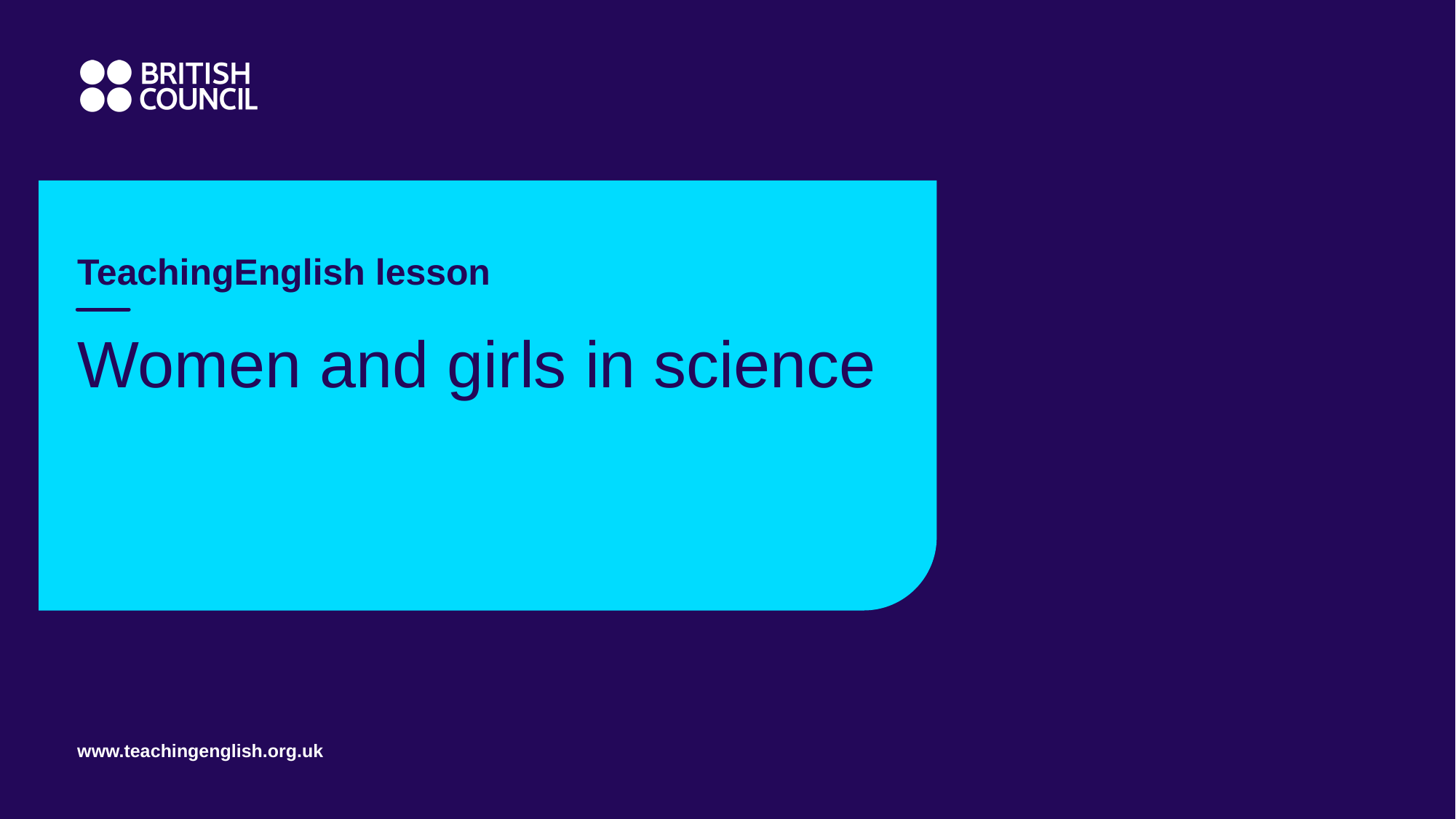

TeachingEnglish lesson

# Women and girls in science
www.teachingenglish.org.uk